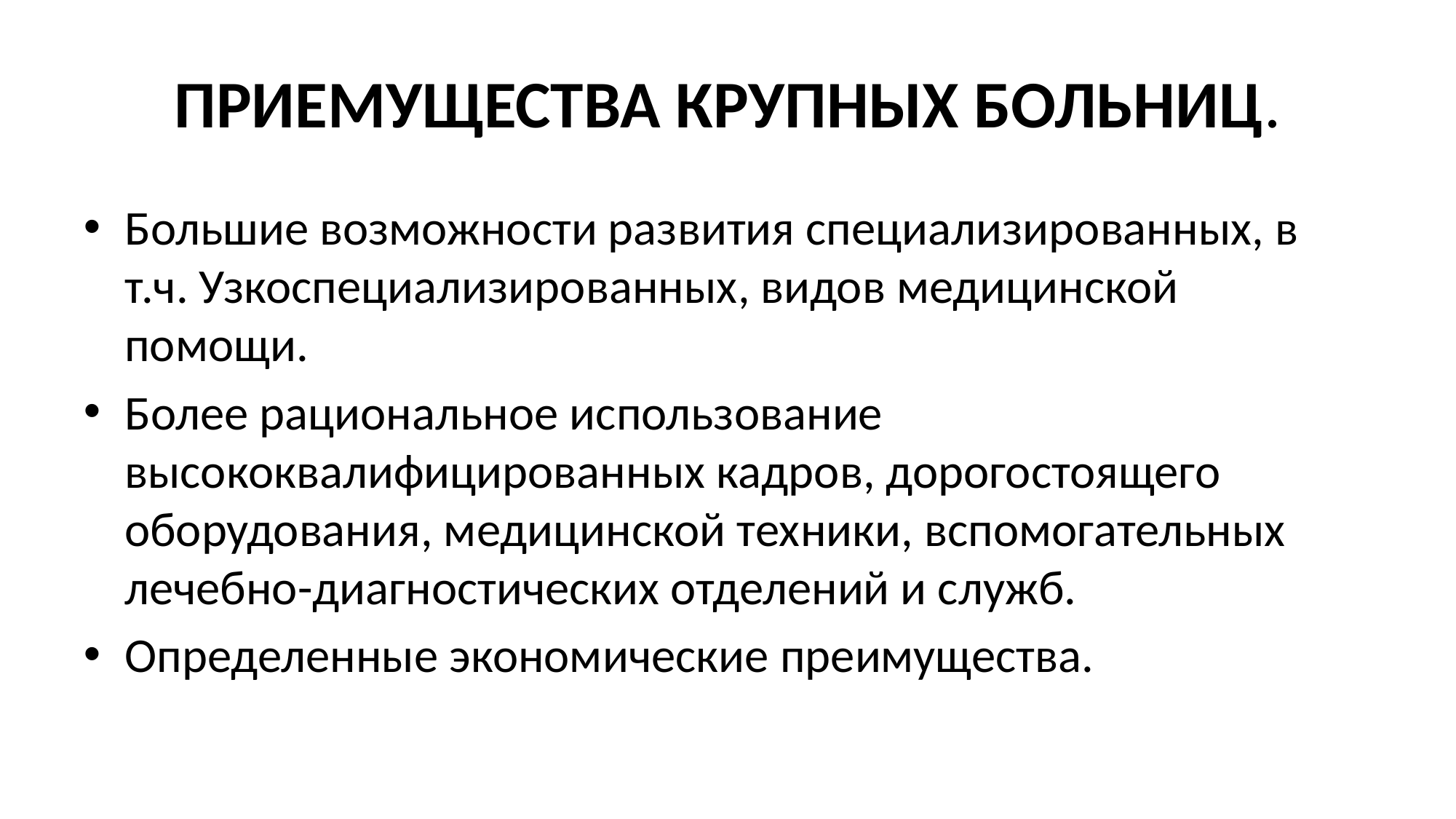

# ПРИЕМУЩЕСТВА КРУПНЫХ БОЛЬНИЦ.
Большие возможности развития специализированных, в т.ч. Узкоспециализированных, видов медицинской помощи.
Более рациональное использование высококвалифицированных кадров, дорогостоящего оборудования, медицинской техники, вспомогательных лечебно-диагностических отделений и служб.
Определенные экономические преимущества.